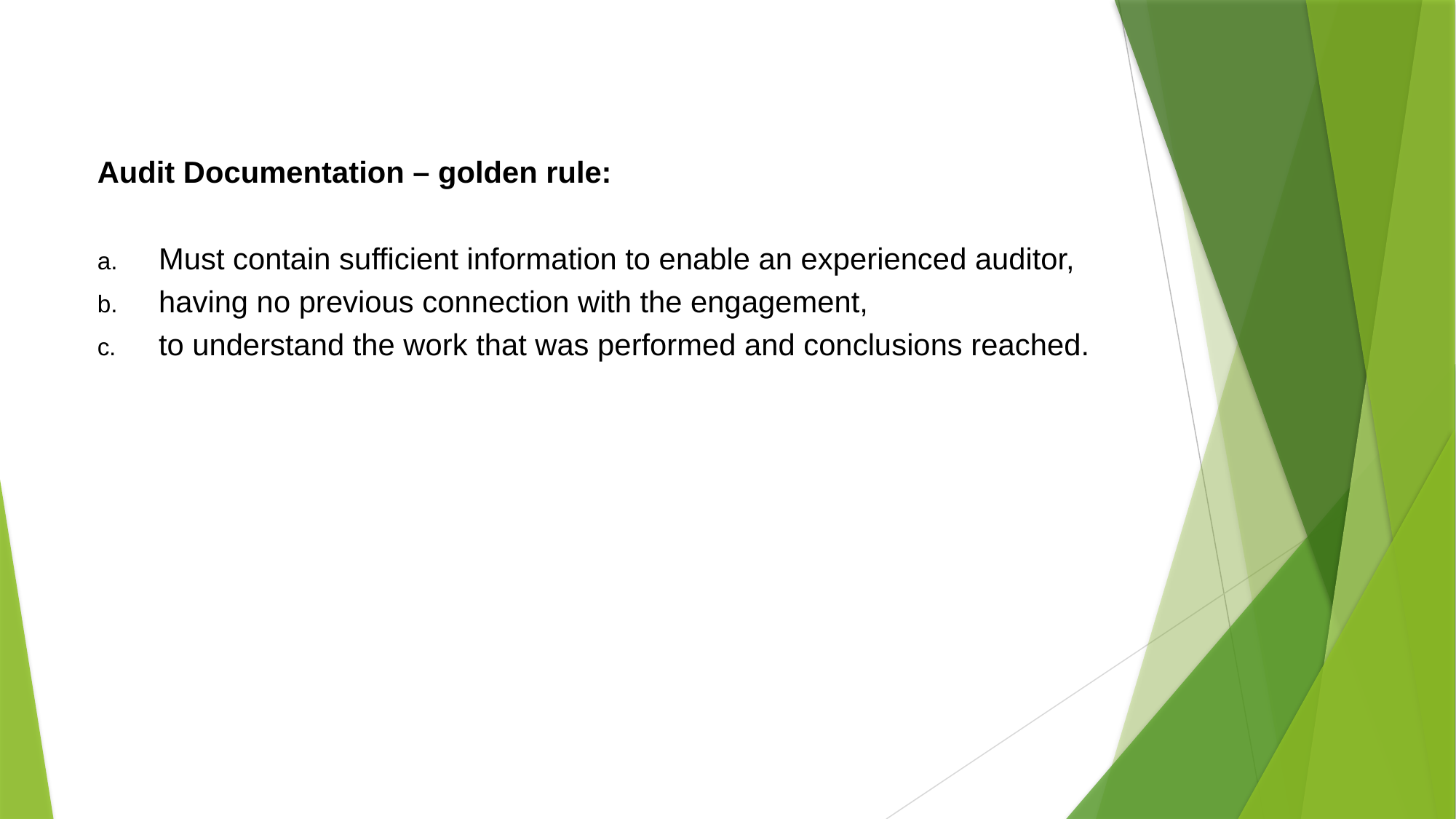

# Audit Documentation – golden rule:

Must contain sufficient information to enable an experienced auditor,
having no previous connection with the engagement,
to understand the work that was performed and conclusions reached.